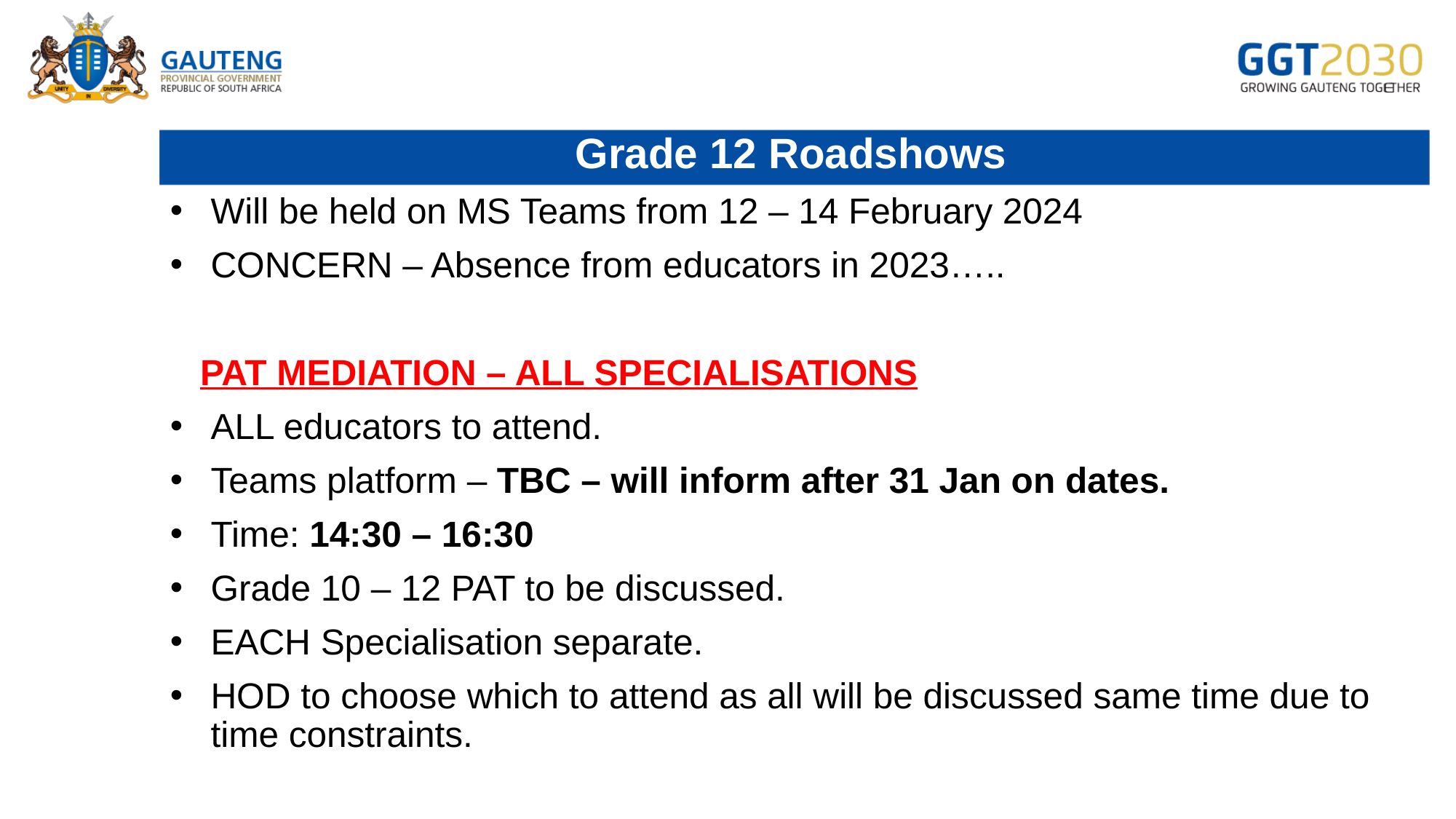

# Grade 12 Roadshows
Will be held on MS Teams from 12 – 14 February 2024
CONCERN – Absence from educators in 2023…..

   PAT MEDIATION – ALL SPECIALISATIONS
ALL educators to attend.
Teams platform – TBC – will inform after 31 Jan on dates.
Time: 14:30 – 16:30
Grade 10 – 12 PAT to be discussed.
EACH Specialisation separate.
HOD to choose which to attend as all will be discussed same time due to time constraints.